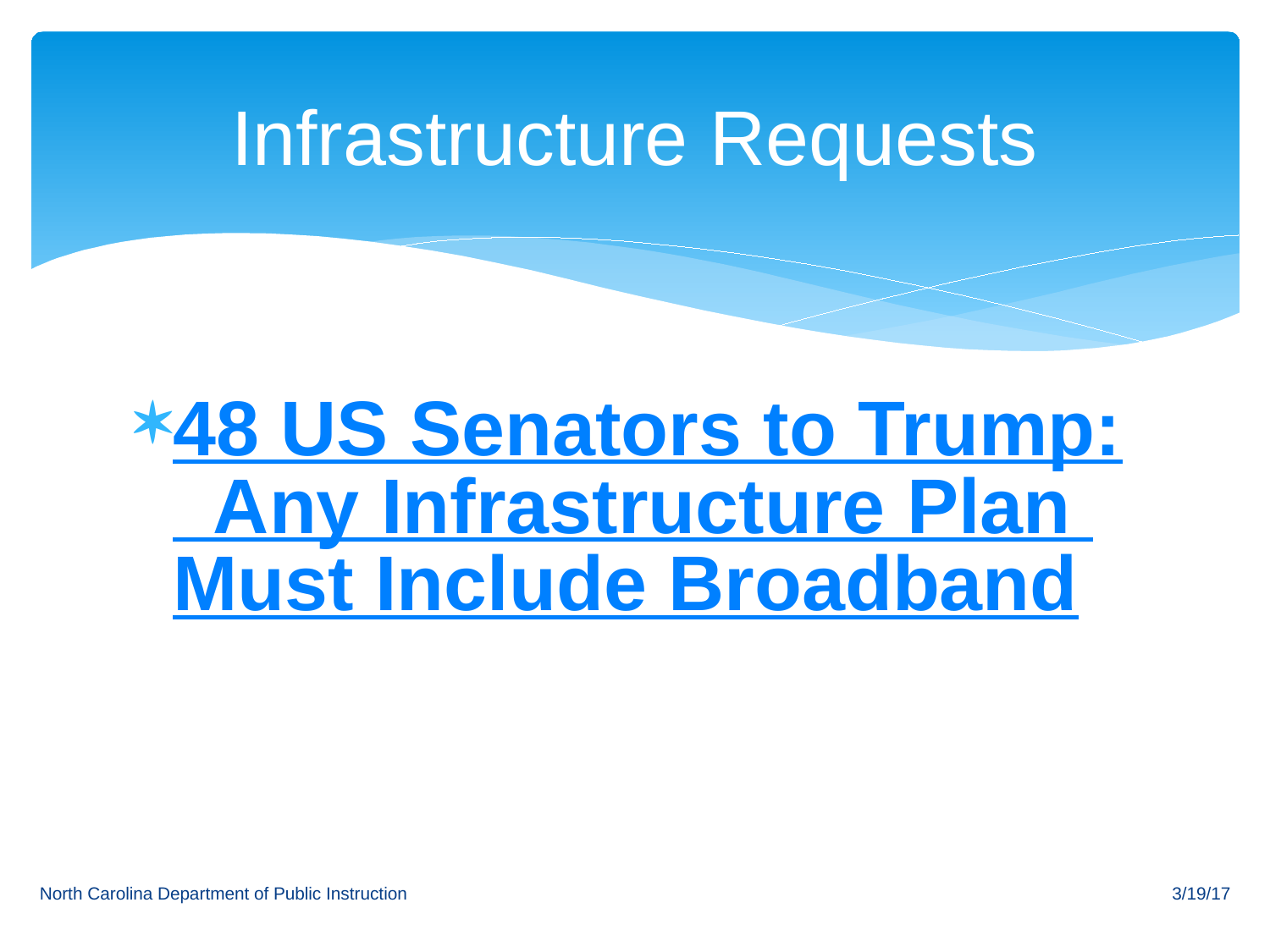

# Infrastructure Requests
48 US Senators to Trump:  Any Infrastructure Plan Must Include Broadband
North Carolina Department of Public Instruction
3/19/17